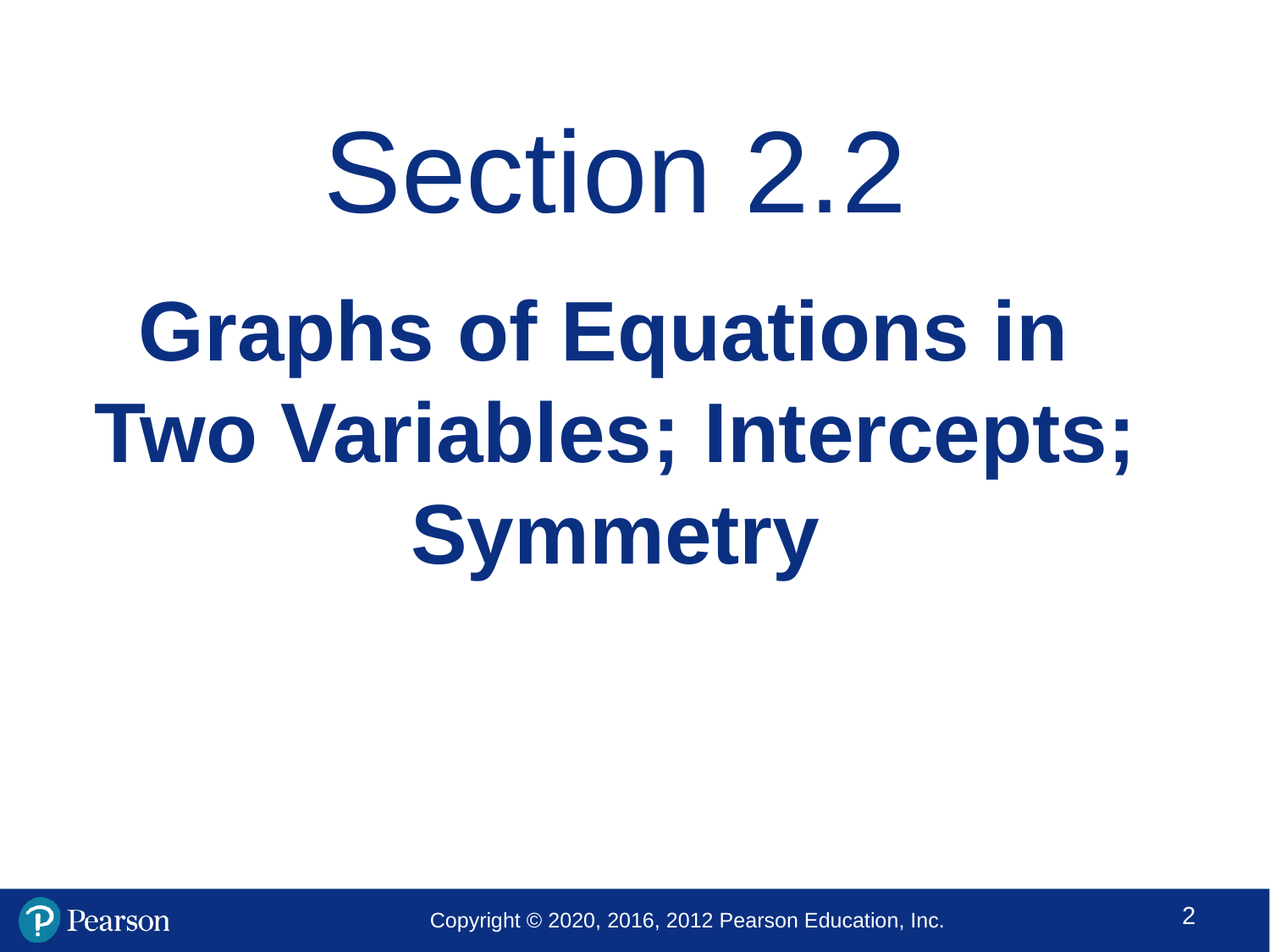

Section 2.2
Graphs of Equations in
Two Variables; Intercepts; Symmetry